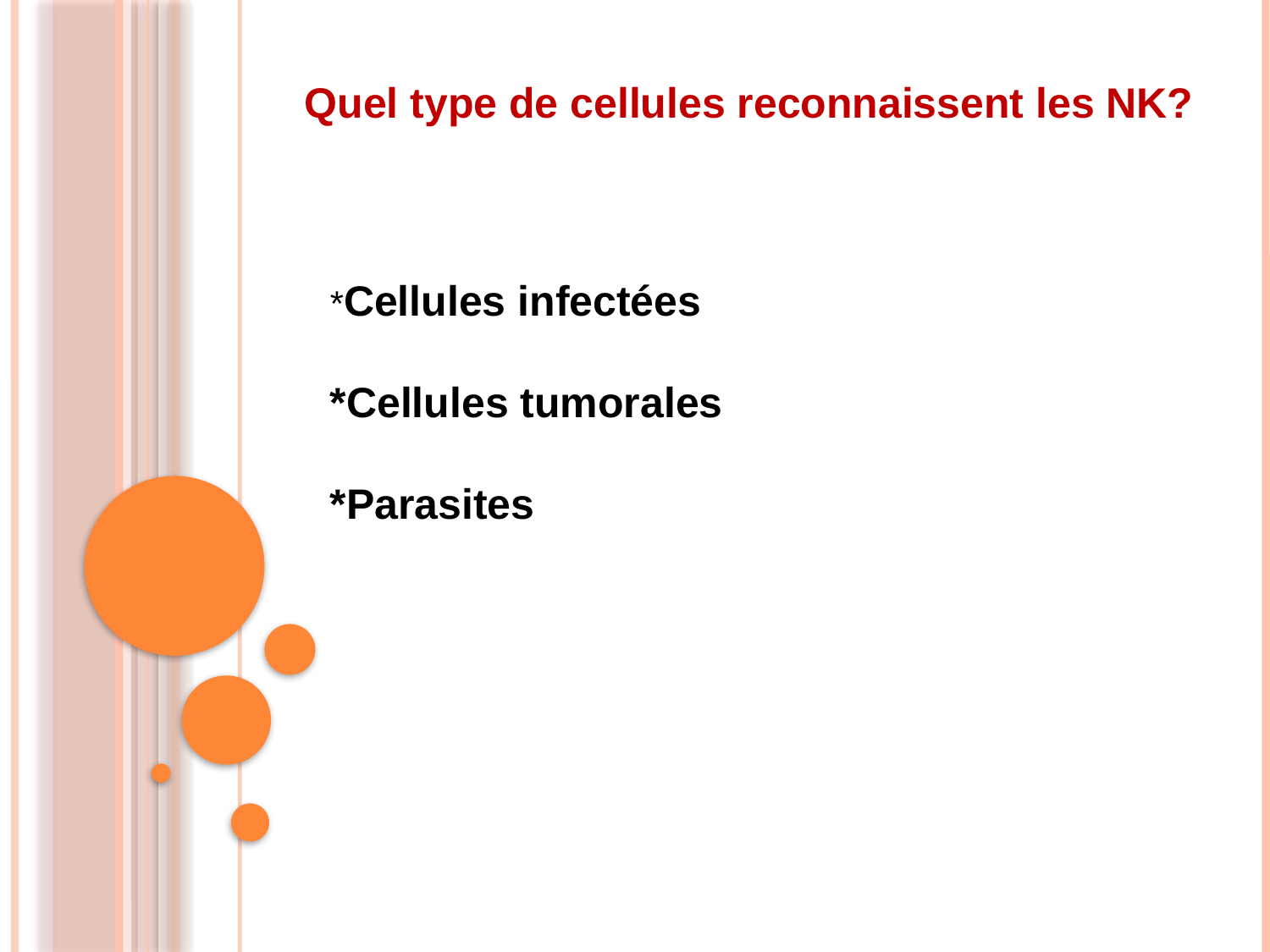

Quel type de cellules reconnaissent les NK?
*Cellules infectées

*Cellules tumorales

*Parasites